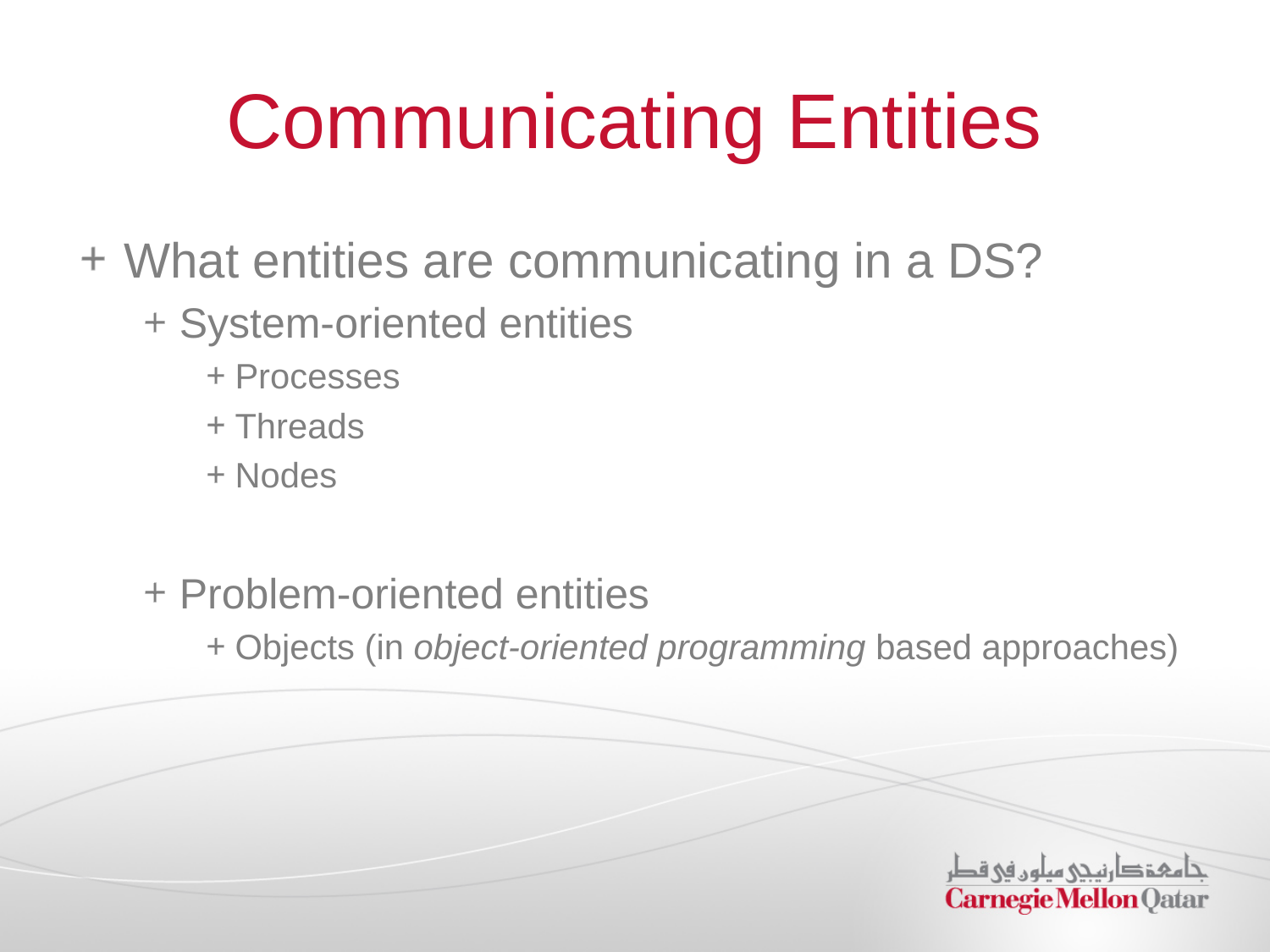

# Communicating Entities
What entities are communicating in a DS?
System-oriented entities
Processes
Threads
Nodes

Problem-oriented entities
Objects (in object-oriented programming based approaches)